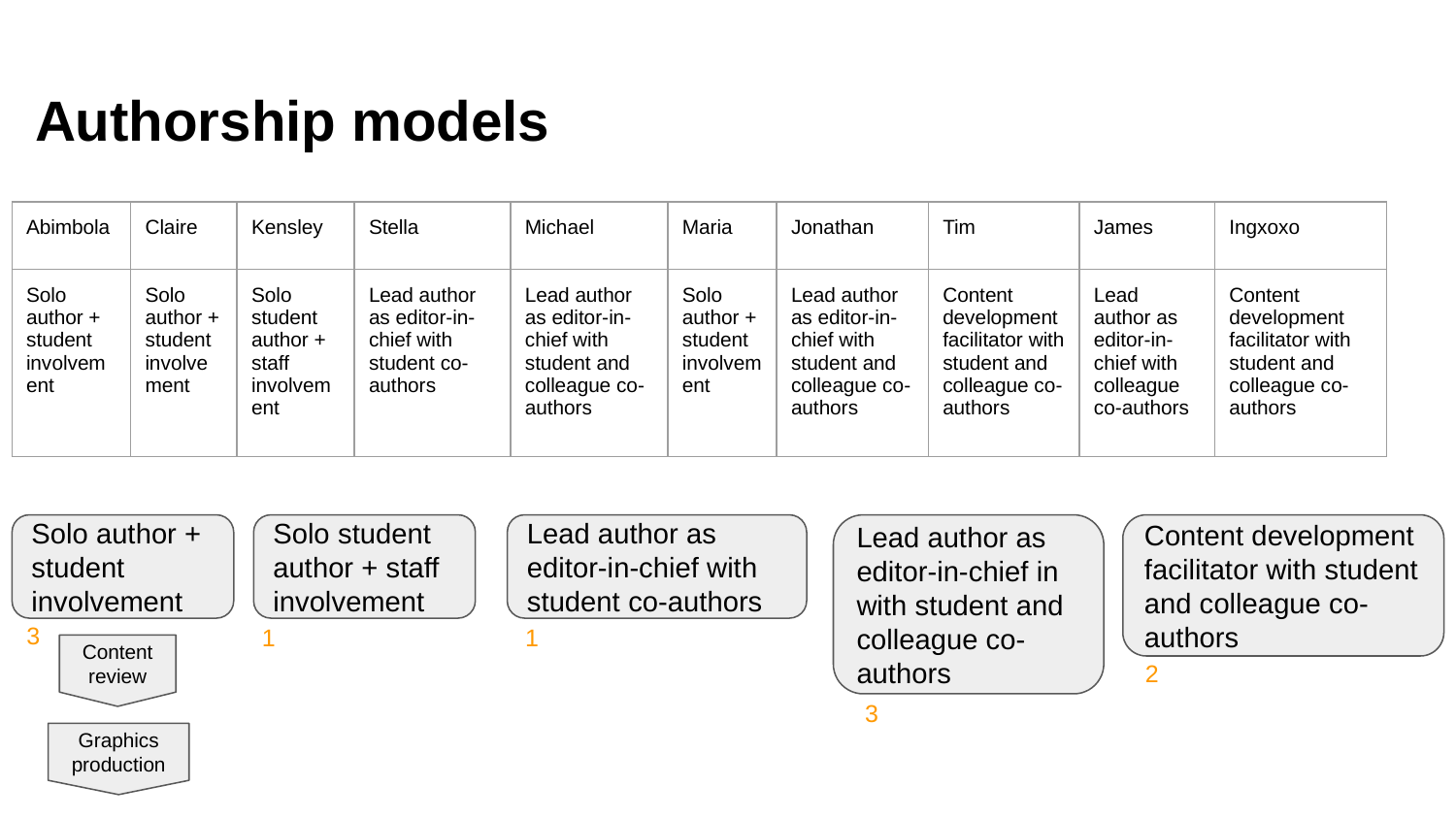

# Authorship models
| Abimbola | Claire | Kensley | Stella | Michael | Maria | Jonathan | Tim | James | Ingxoxo |
| --- | --- | --- | --- | --- | --- | --- | --- | --- | --- |
| Solo author + student involvement | Solo author + student involvement | Solo student author + staff involvement | Lead author as editor-in-chief with student co-authors | Lead author as editor-in-chief with student and colleague co-authors | Solo author + student involvement | Lead author as editor-in-chief with student and colleague co-authors | Content development facilitator with student and colleague co-authors | Lead author as editor-in-chief with colleague co-authors | Content development facilitator with student and colleague co-authors |
Solo author + student involvement
Solo student author + staff involvement
Lead author as editor-in-chief with student co-authors
Lead author as editor-in-chief in with student and colleague co-authors
Content development facilitator with student and colleague co-authors
3
1
1
Content review
2
3
Graphics production